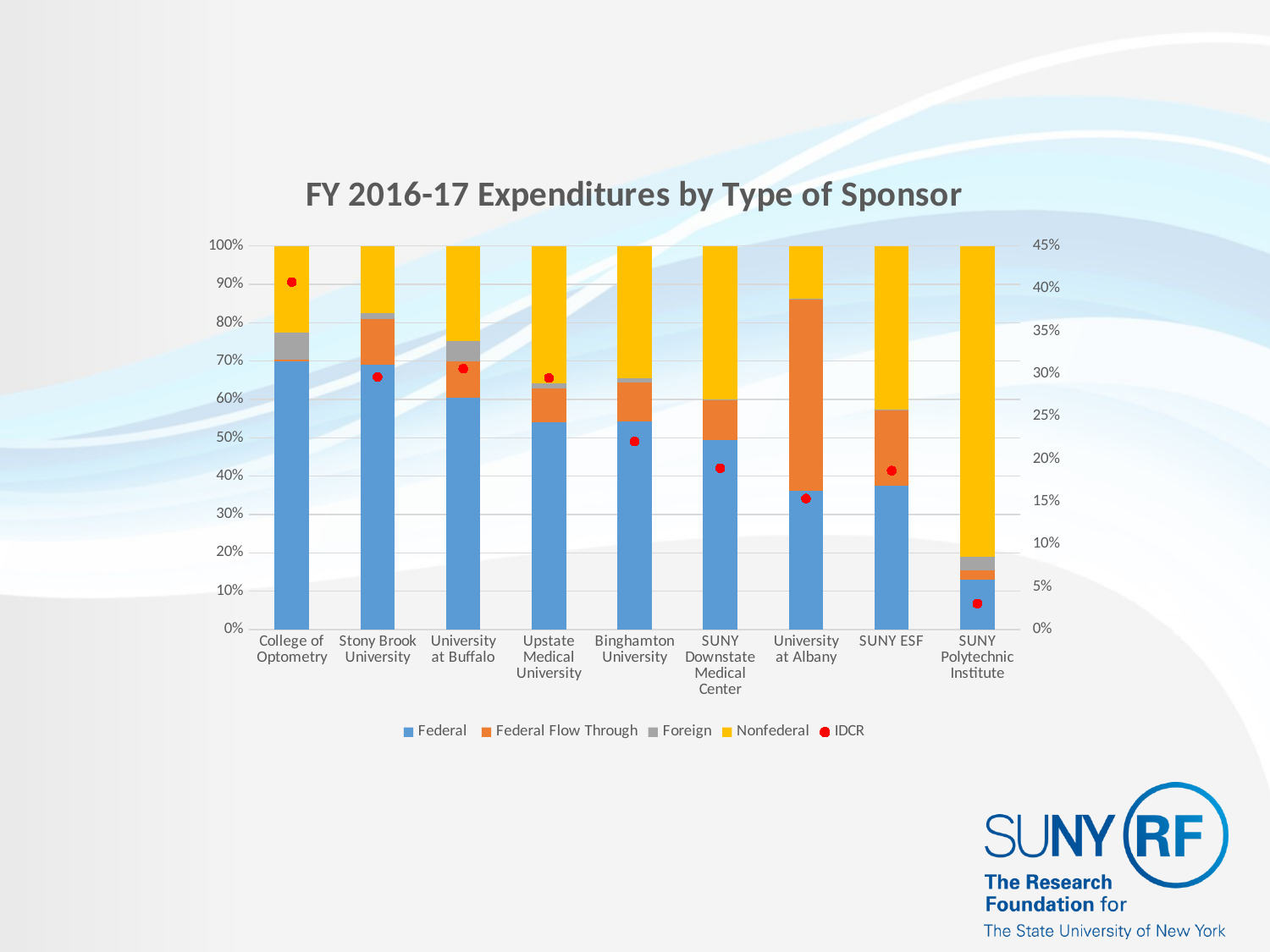

### Chart: FY 2016-17 Expenditures by Type of Sponsor

| Category | Federal  | Federal Flow Through | Foreign | Nonfederal | IDCR |
|---|---|---|---|---|---|
| College of Optometry | 2130072.0 | 12578.0 | 212993.0 | 690720.0 | 0.4077 |
| Stony Brook University | 116941746.0 | 20072253.0 | 2444129.0 | 29790499.0 | 0.2963 |
| University at Buffalo | 99291728.0 | 15332159.0 | 8737615.0 | 40638346.0 | 0.306 |
| Upstate Medical University | 18011426.0 | 2975515.0 | 404346.0 | 11936161.0 | 0.2951 |
| Binghamton University | 21570527.0 | 4054042.0 | 482563.0 | 13708434.0 | 0.2207 |
| SUNY Downstate Medical Center | 23492040.0 | 4910631.0 | 113034.0 | 18973390.0 | 0.1892 |
| University at Albany | 37248565.0 | 51343792.0 | 338445.0 | 14062467.0 | 0.1536 |
| SUNY ESF | 6217557.0 | 3275875.0 | 47850.0 | 7077613.0 | 0.1864 |
| SUNY Polytechnic Institute | 35133716.0 | 6487608.0 | 10118612.0 | 219960703.0 | 0.0303 |